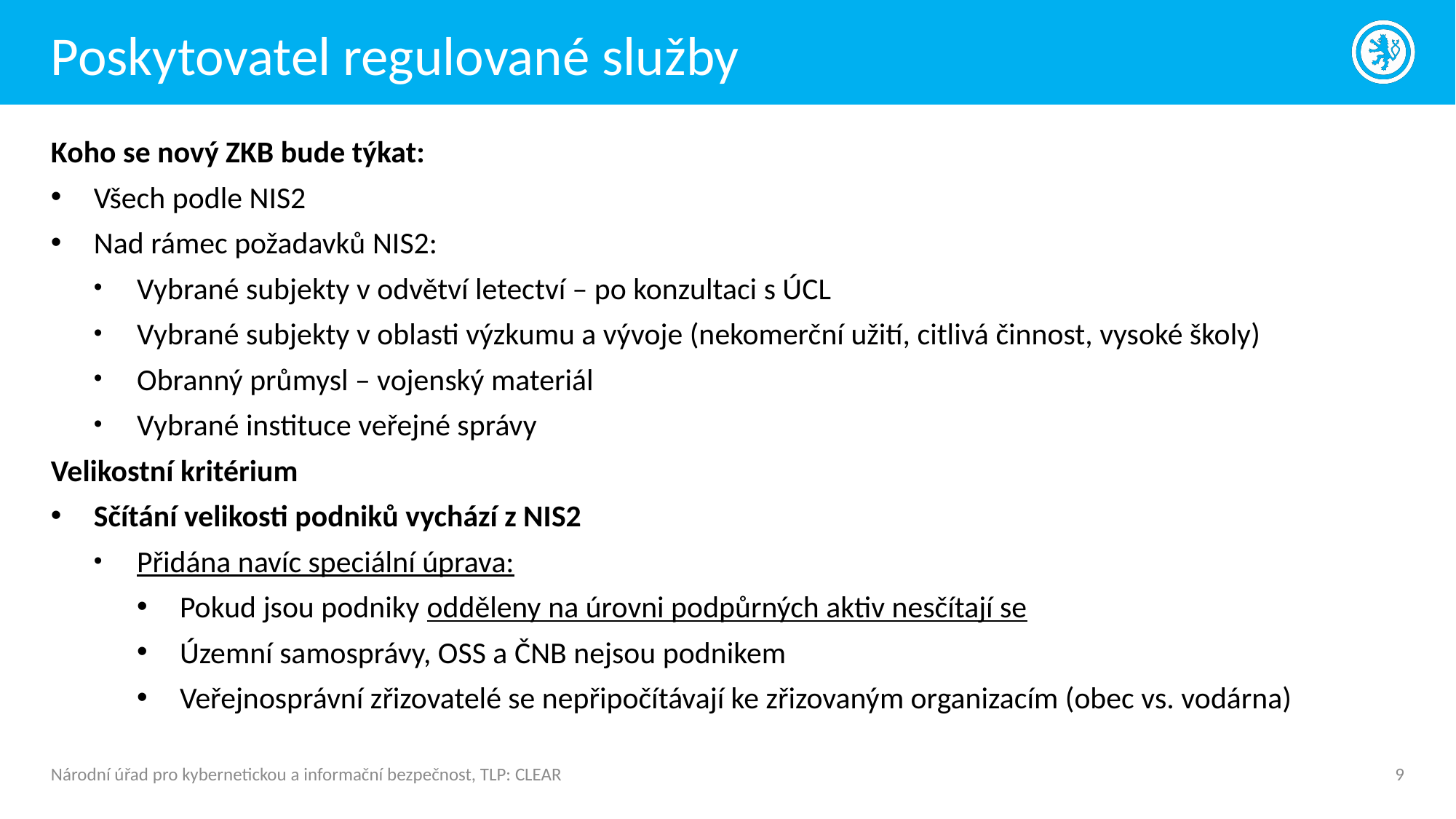

# Poskytovatel regulované služby
Koho se nový ZKB bude týkat:
Všech podle NIS2
Nad rámec požadavků NIS2:
Vybrané subjekty v odvětví letectví – po konzultaci s ÚCL
Vybrané subjekty v oblasti výzkumu a vývoje (nekomerční užití, citlivá činnost, vysoké školy)
Obranný průmysl – vojenský materiál
Vybrané instituce veřejné správy
Velikostní kritérium
Sčítání velikosti podniků vychází z NIS2
Přidána navíc speciální úprava:
Pokud jsou podniky odděleny na úrovni podpůrných aktiv nesčítají se
Územní samosprávy, OSS a ČNB nejsou podnikem
Veřejnosprávní zřizovatelé se nepřipočítávají ke zřizovaným organizacím (obec vs. vodárna)
Národní úřad pro kybernetickou a informační bezpečnost, TLP: CLEAR
9